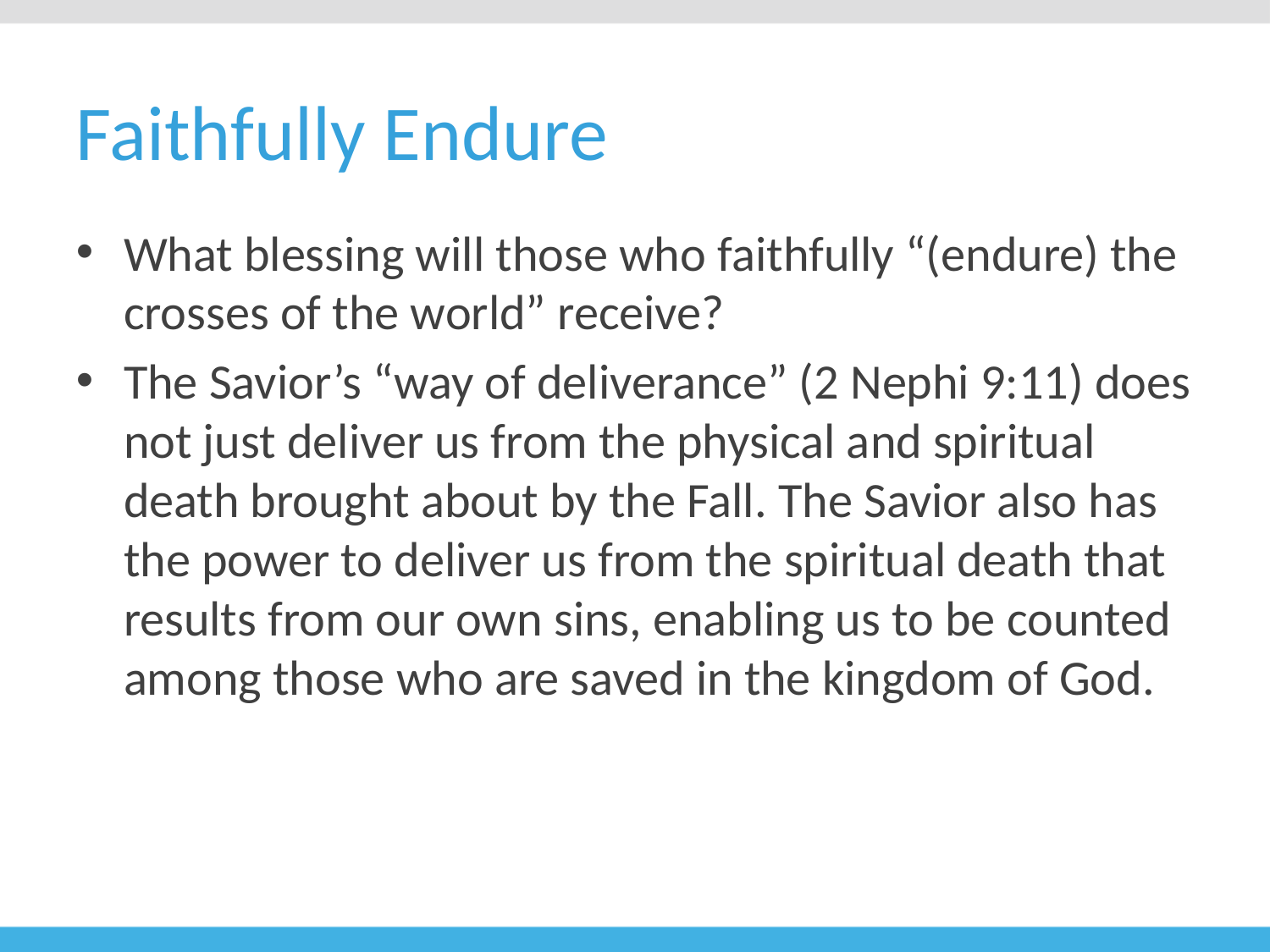

# Faithfully Endure
What blessing will those who faithfully “(endure) the crosses of the world” receive?
The Savior’s “way of deliverance” (2 Nephi 9:11) does not just deliver us from the physical and spiritual death brought about by the Fall. The Savior also has the power to deliver us from the spiritual death that results from our own sins, enabling us to be counted among those who are saved in the kingdom of God.